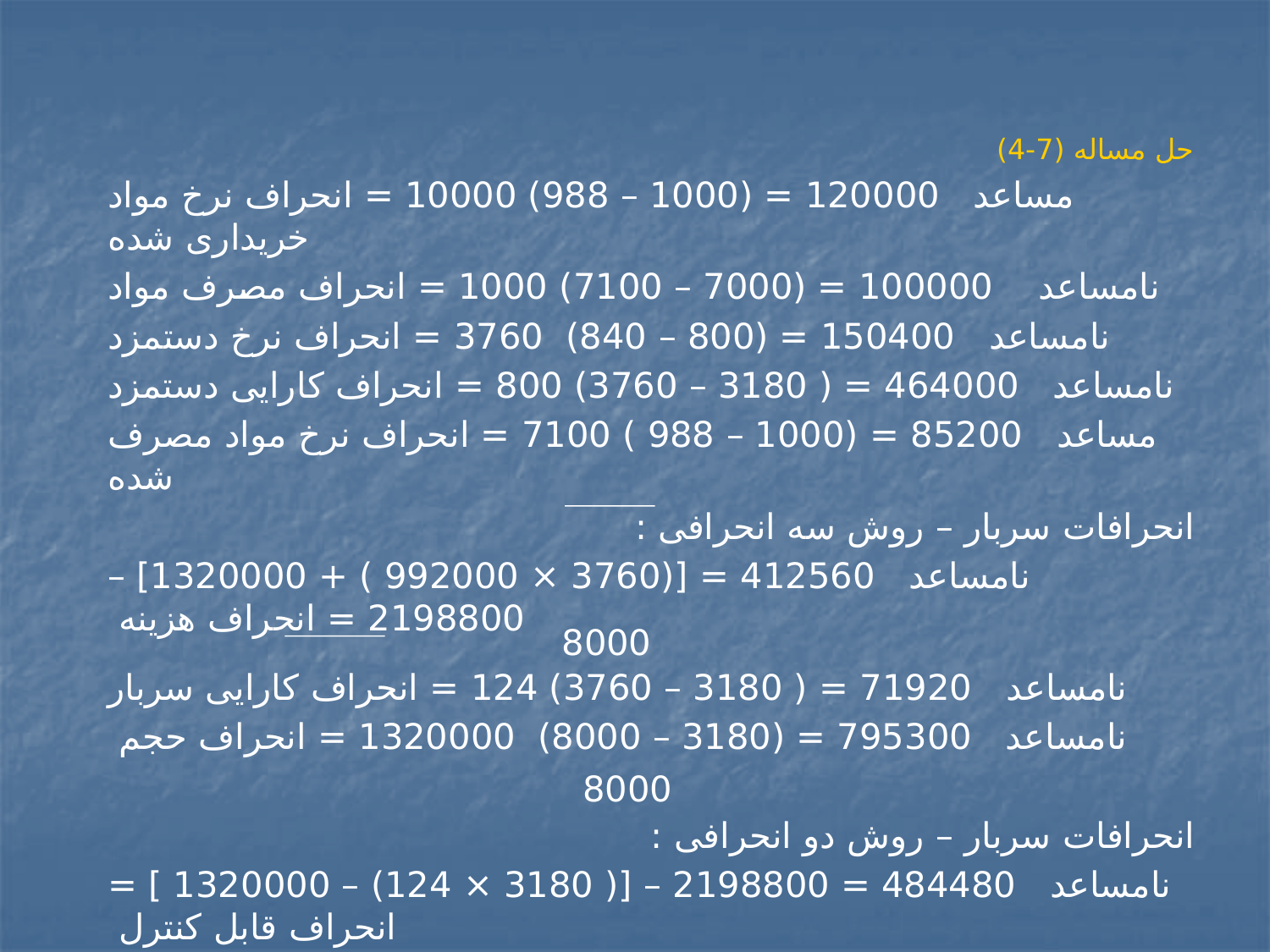

# حل مساله (7-4)
مساعد   120000 = (1000 – 988) 10000 = انحراف نرخ مواد خریداری شده
نامساعد    100000 = (7000 – 7100) 1000 = انحراف مصرف مواد
نامساعد   150400 = (800 – 840)  3760 = انحراف نرخ دستمزد
نامساعد   464000 = ( 3180 – 3760) 800 = انحراف کارایی دستمزد
مساعد   85200 = (1000 – 988 ) 7100 = انحراف نرخ مواد مصرف شده
انحرافات سربار – روش سه انحرافی :
نامساعد   412560 = [(3760 × 992000 ) + 1320000] – 2198800 = انحراف هزینه
          8000
نامساعد   71920 = ( 3180 – 3760) 124 = انحراف کارایی سربار
نامساعد   795300 = (3180 – 8000)  1320000 = انحراف حجم
                                                                                             8000
انحرافات سربار – روش دو انحرافی :
نامساعد   484480 = 2198800 – [( 3180 × 124) – 1320000 ] = انحراف قابل کنترل
نامساعد     795300 = انحراف حجم